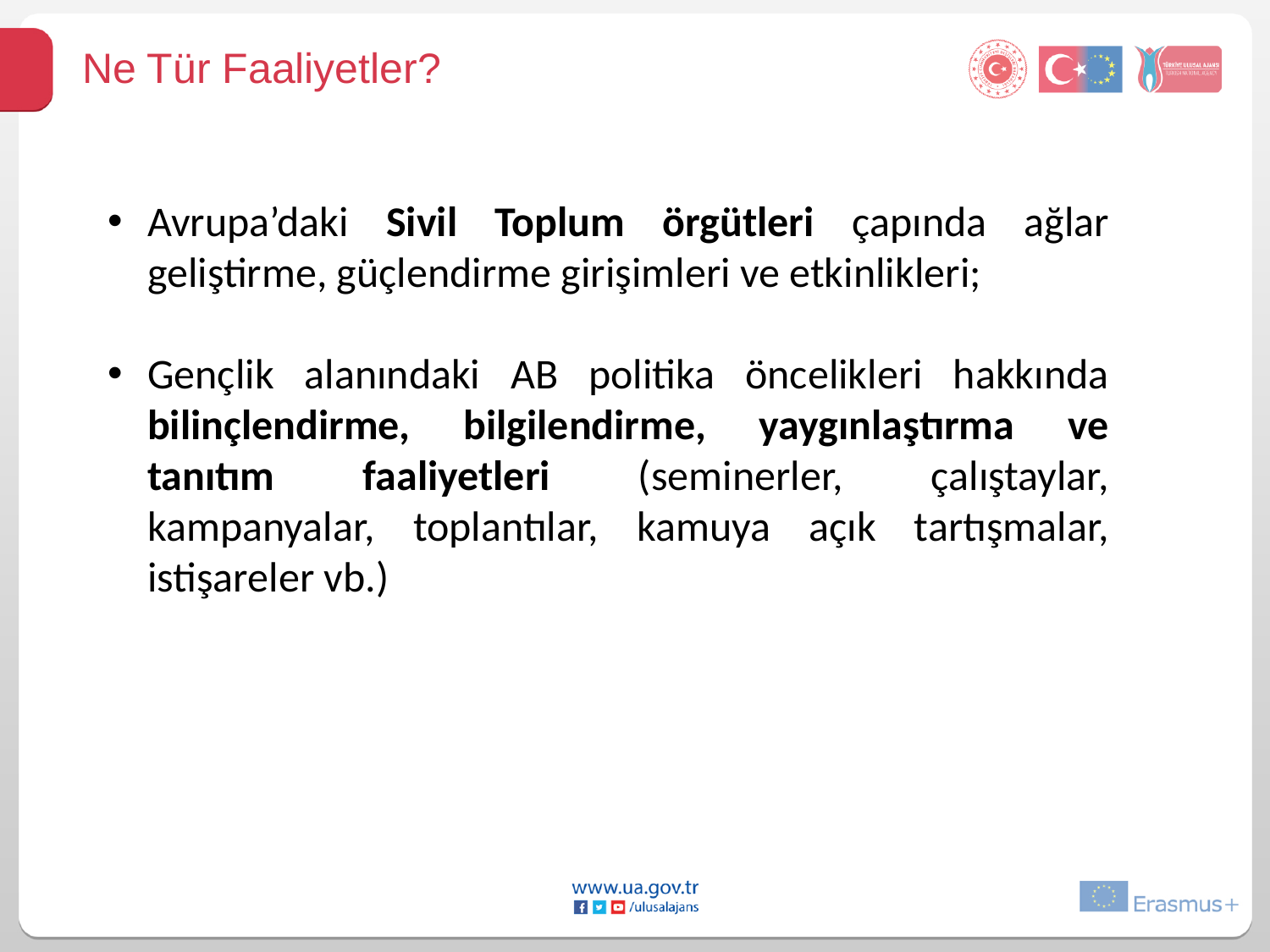

Ne Tür Faaliyetler?

Avrupa’daki Sivil Toplum örgütleri çapında ağlar geliştirme, güçlendirme girişimleri ve etkinlikleri;

Gençlik alanındaki AB politika öncelikleri hakkında bilinçlendirme, bilgilendirme, yaygınlaştırma ve tanıtım faaliyetleri (seminerler, çalıştaylar, kampanyalar, toplantılar, kamuya açık tartışmalar, istişareler vb.)